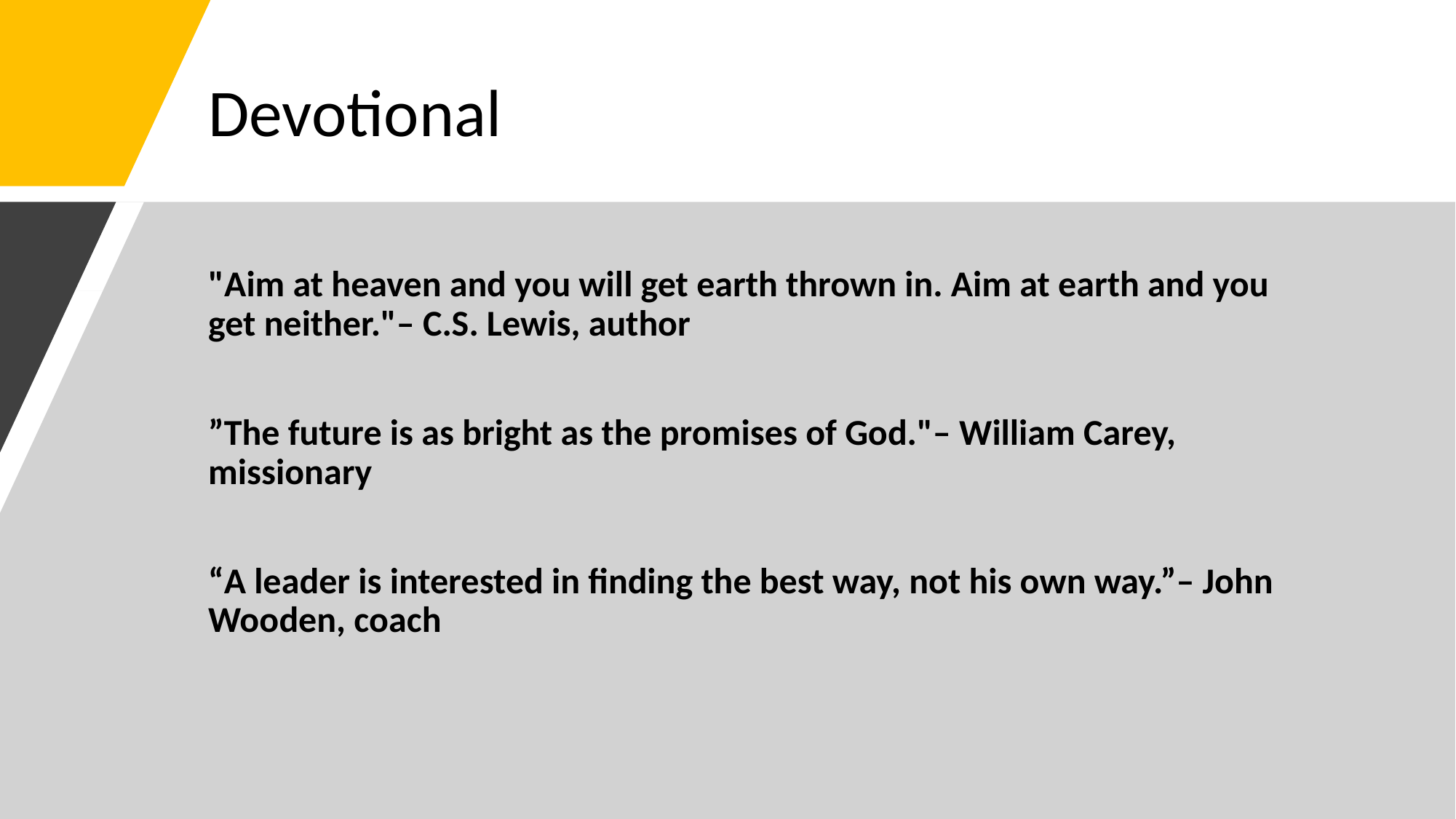

# Devotional

"Aim at heaven and you will get earth thrown in. Aim at earth and you get neither."– C.S. Lewis, author

”The future is as bright as the promises of God."– William Carey, missionary

“A leader is interested in finding the best way, not his own way.”– John Wooden, coach